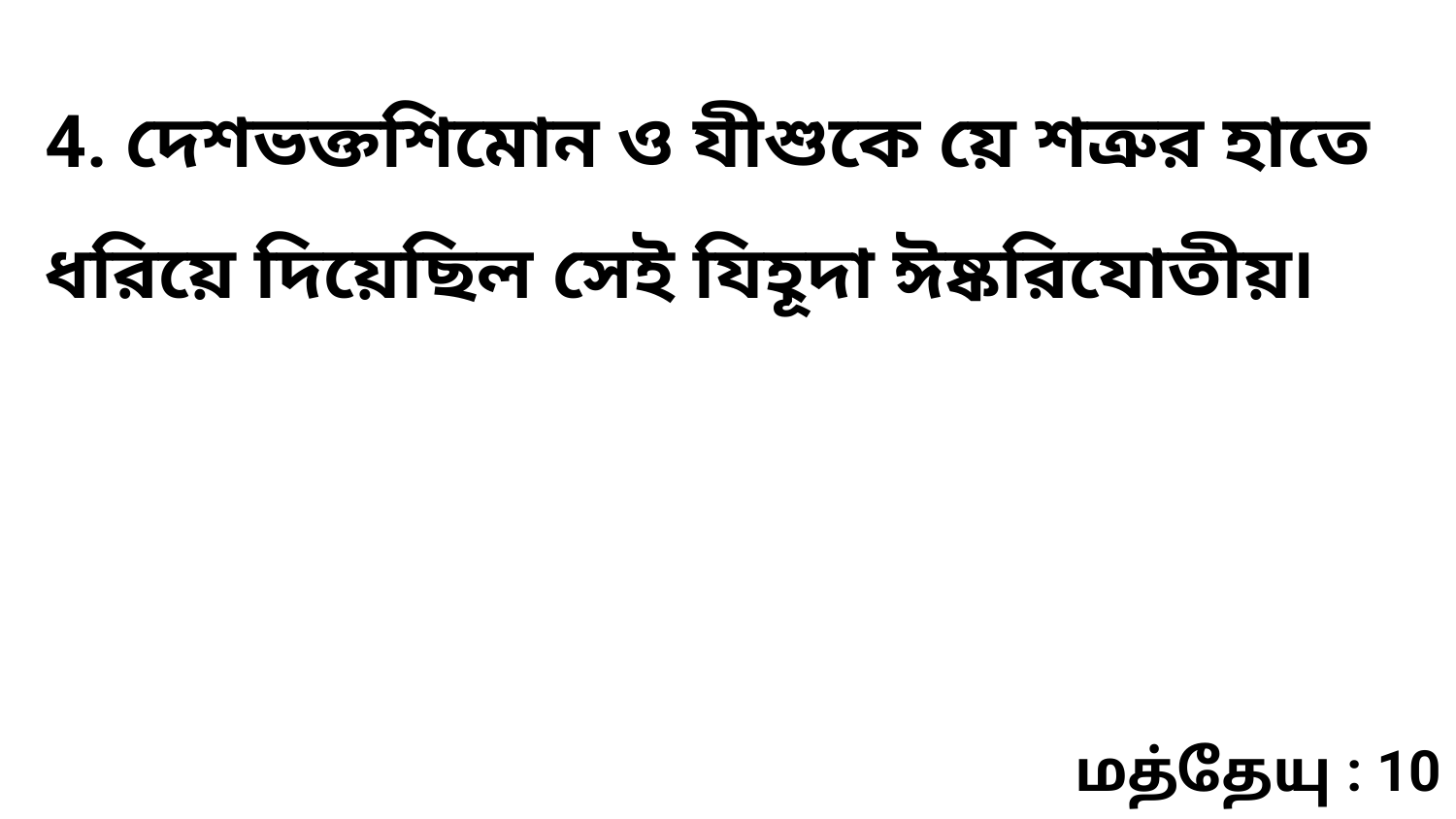

4. দেশভক্তশিমোন ও যীশুকে য়ে শত্রুর হাতে ধরিয়ে দিয়েছিল সেই যিহূদা ঈষ্করিযোতীয়৷
மத்தேயு : 10